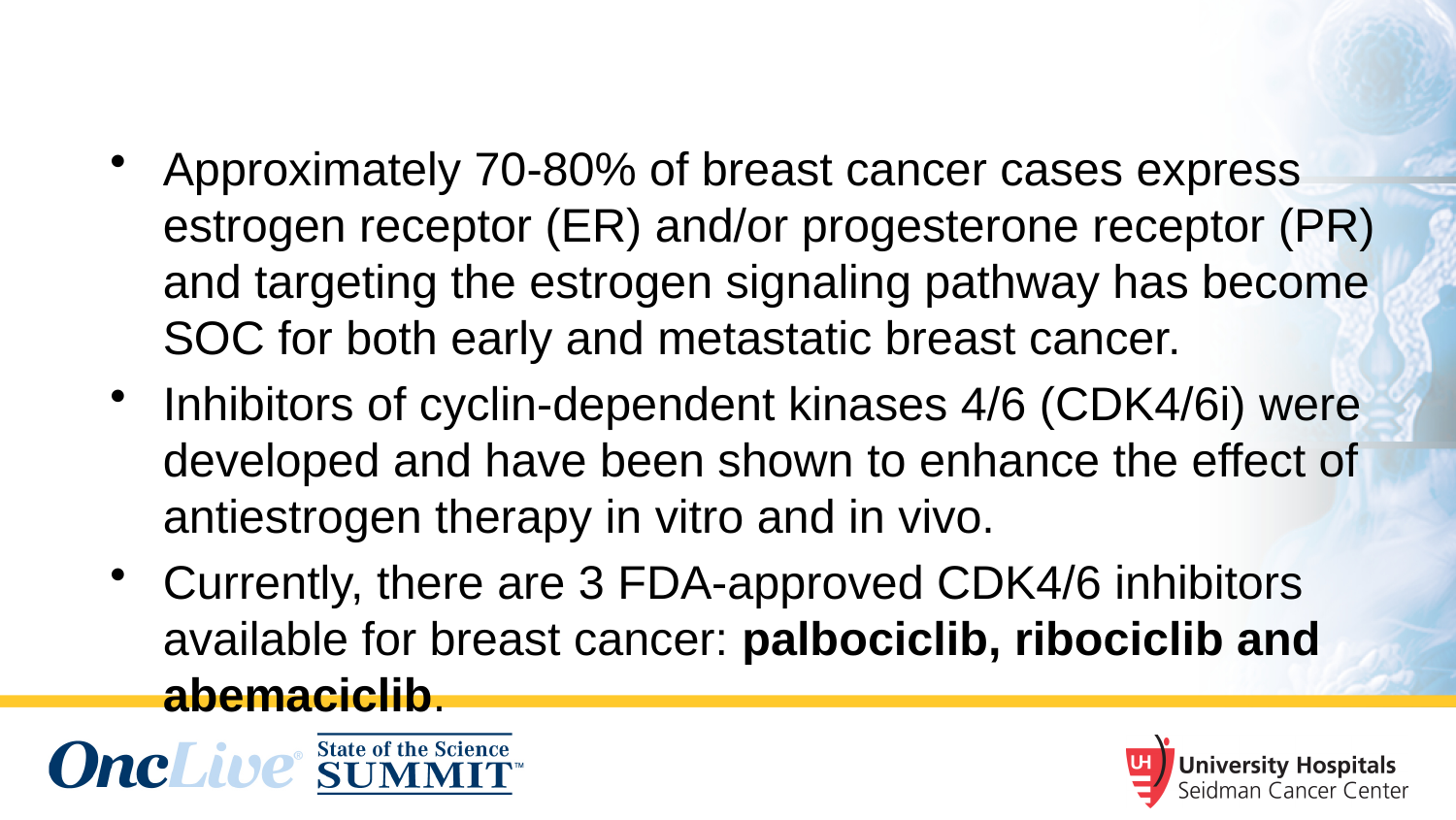

# Background
Approximately 70-80% of breast cancer cases express estrogen receptor (ER) and/or progesterone receptor (PR) and targeting the estrogen signaling pathway has become SOC for both early and metastatic breast cancer.
Inhibitors of cyclin-dependent kinases 4/6 (CDK4/6i) were developed and have been shown to enhance the effect of antiestrogen therapy in vitro and in vivo.
Currently, there are 3 FDA-approved CDK4/6 inhibitors available for breast cancer: palbociclib, ribociclib and abemaciclib.